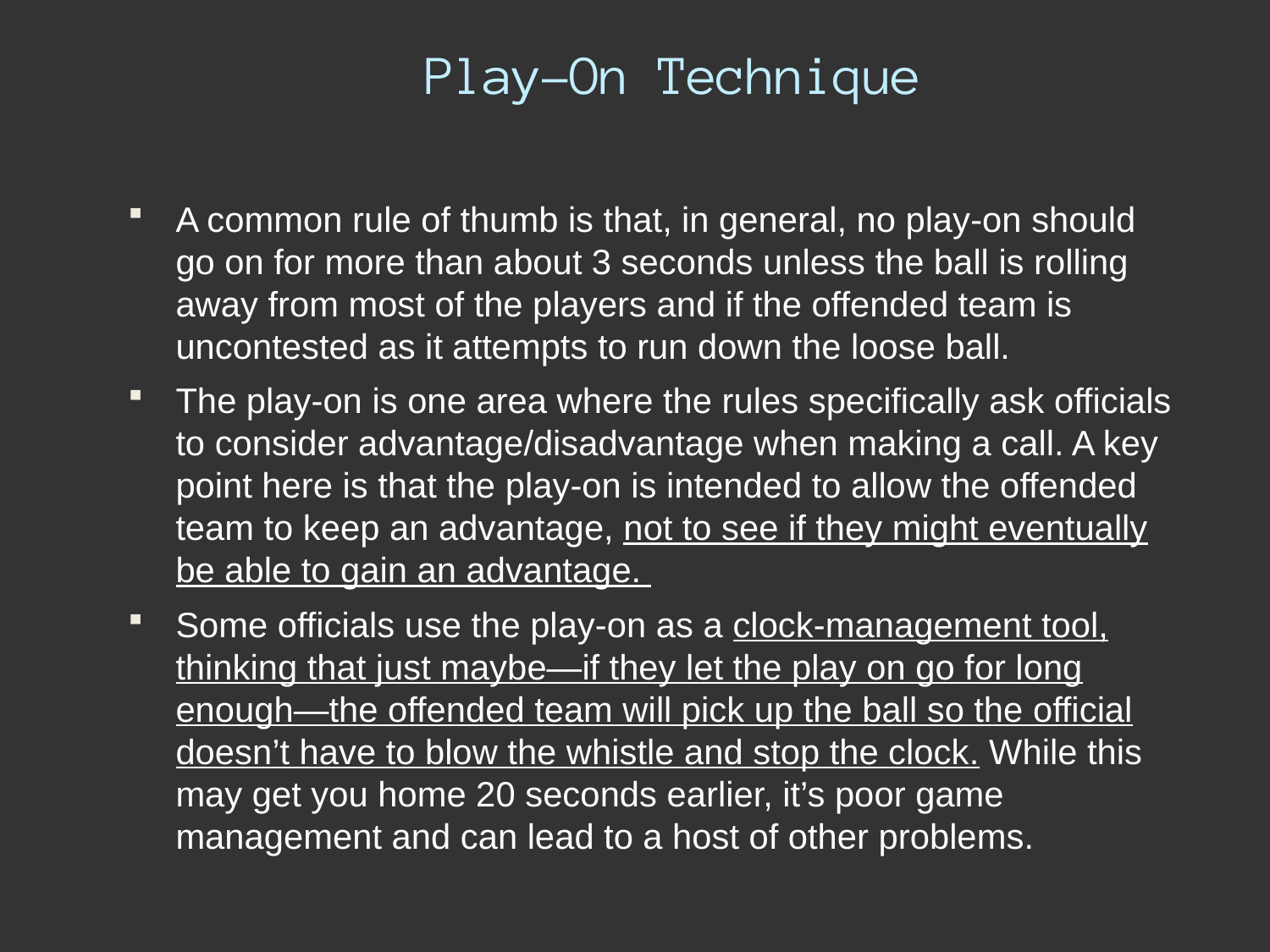

# Play-On Technique
A common rule of thumb is that, in general, no play-on should go on for more than about 3 seconds unless the ball is rolling away from most of the players and if the offended team is uncontested as it attempts to run down the loose ball.
The play-on is one area where the rules specifically ask officials to consider advantage/disadvantage when making a call. A key point here is that the play-on is intended to allow the offended team to keep an advantage, not to see if they might eventually be able to gain an advantage.
Some officials use the play-on as a clock-management tool, thinking that just maybe—if they let the play on go for long enough—the offended team will pick up the ball so the official doesn’t have to blow the whistle and stop the clock. While this may get you home 20 seconds earlier, it’s poor game management and can lead to a host of other problems.